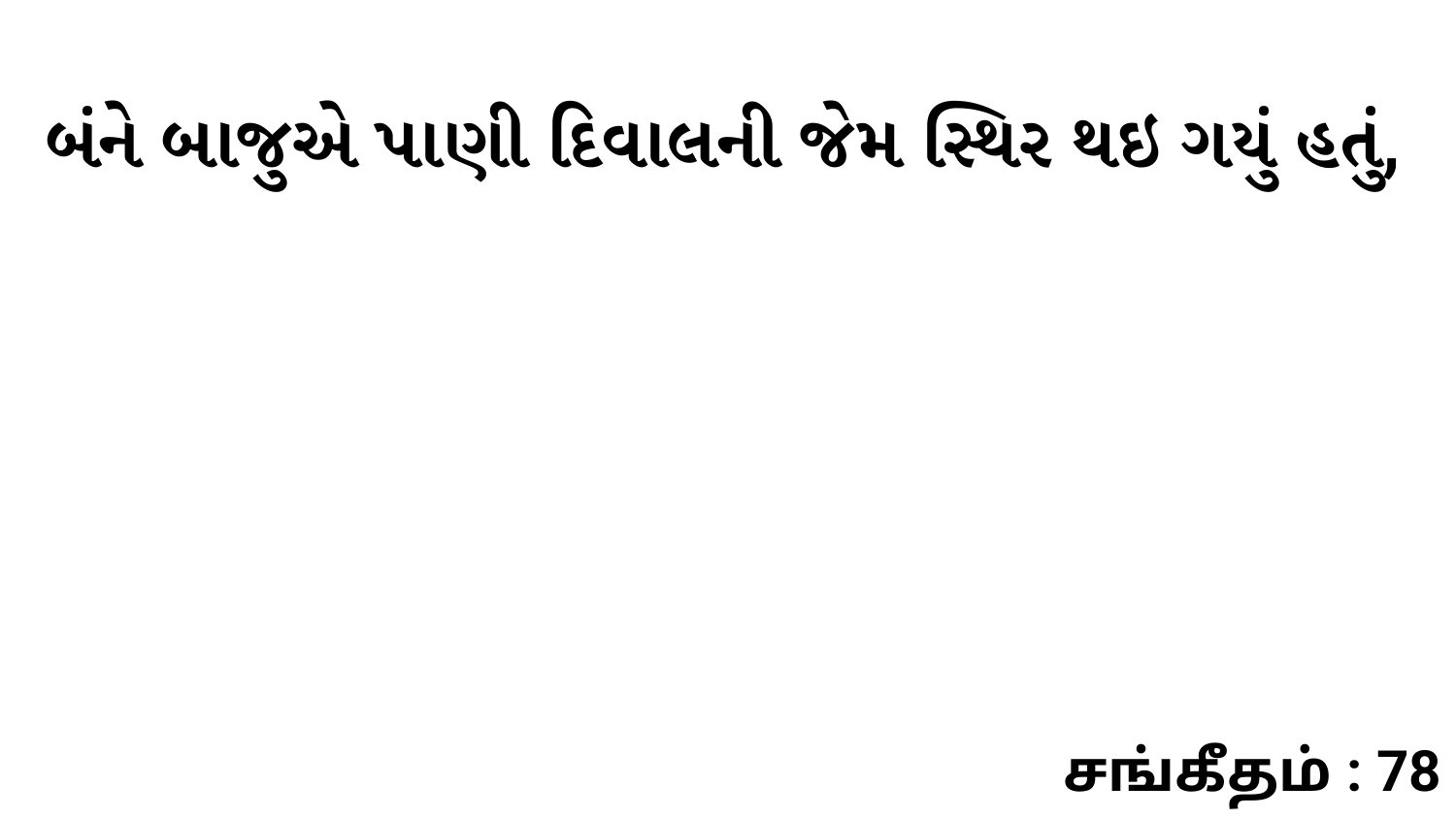

બંને બાજુએ પાણી દિવાલની જેમ સ્થિર થઇ ગયું હતું,
சங்கீதம் : 78